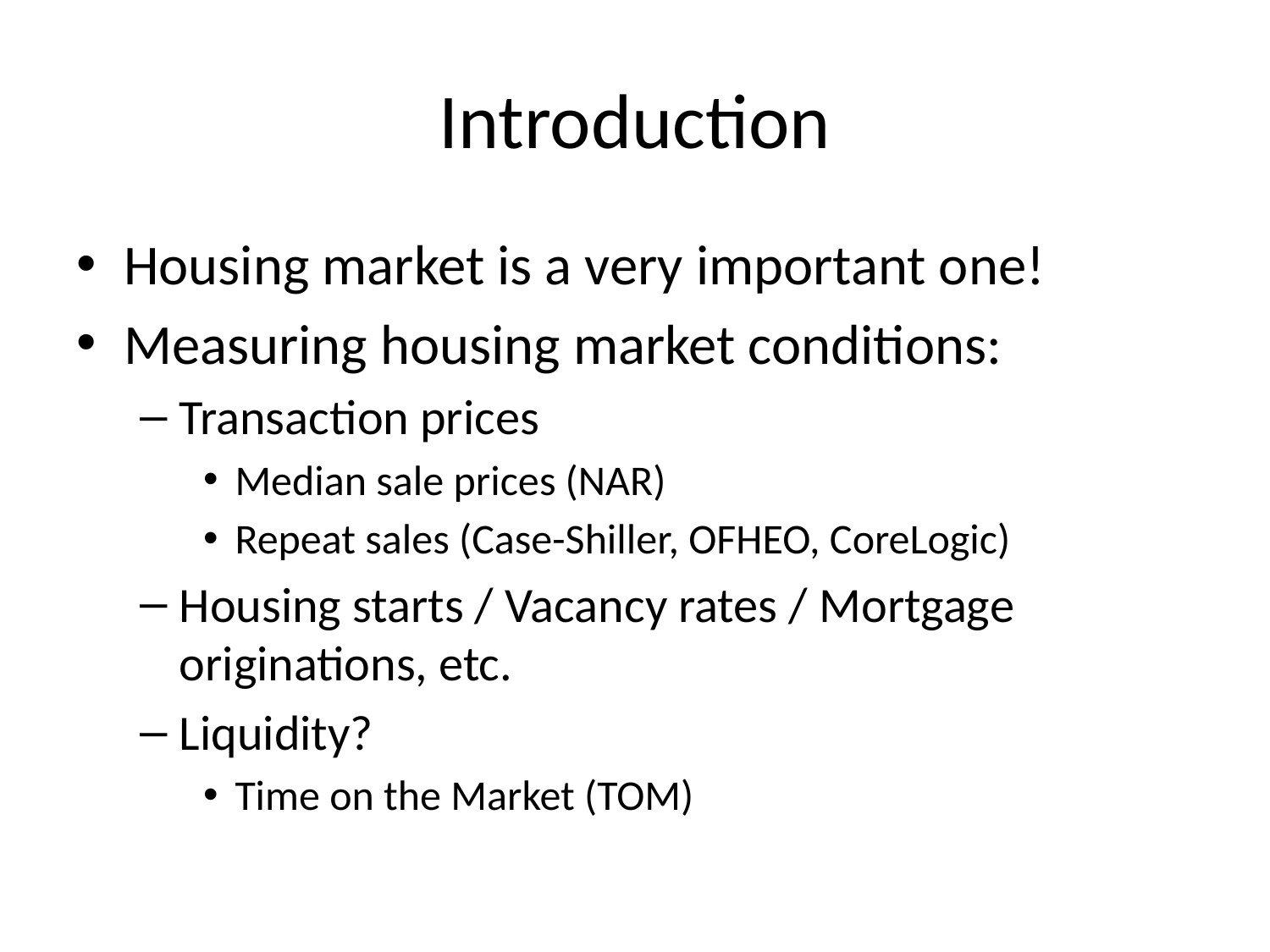

# Introduction
Housing market is a very important one!
Measuring housing market conditions:
Transaction prices
Median sale prices (NAR)
Repeat sales (Case-Shiller, OFHEO, CoreLogic)
Housing starts / Vacancy rates / Mortgage originations, etc.
Liquidity?
Time on the Market (TOM)